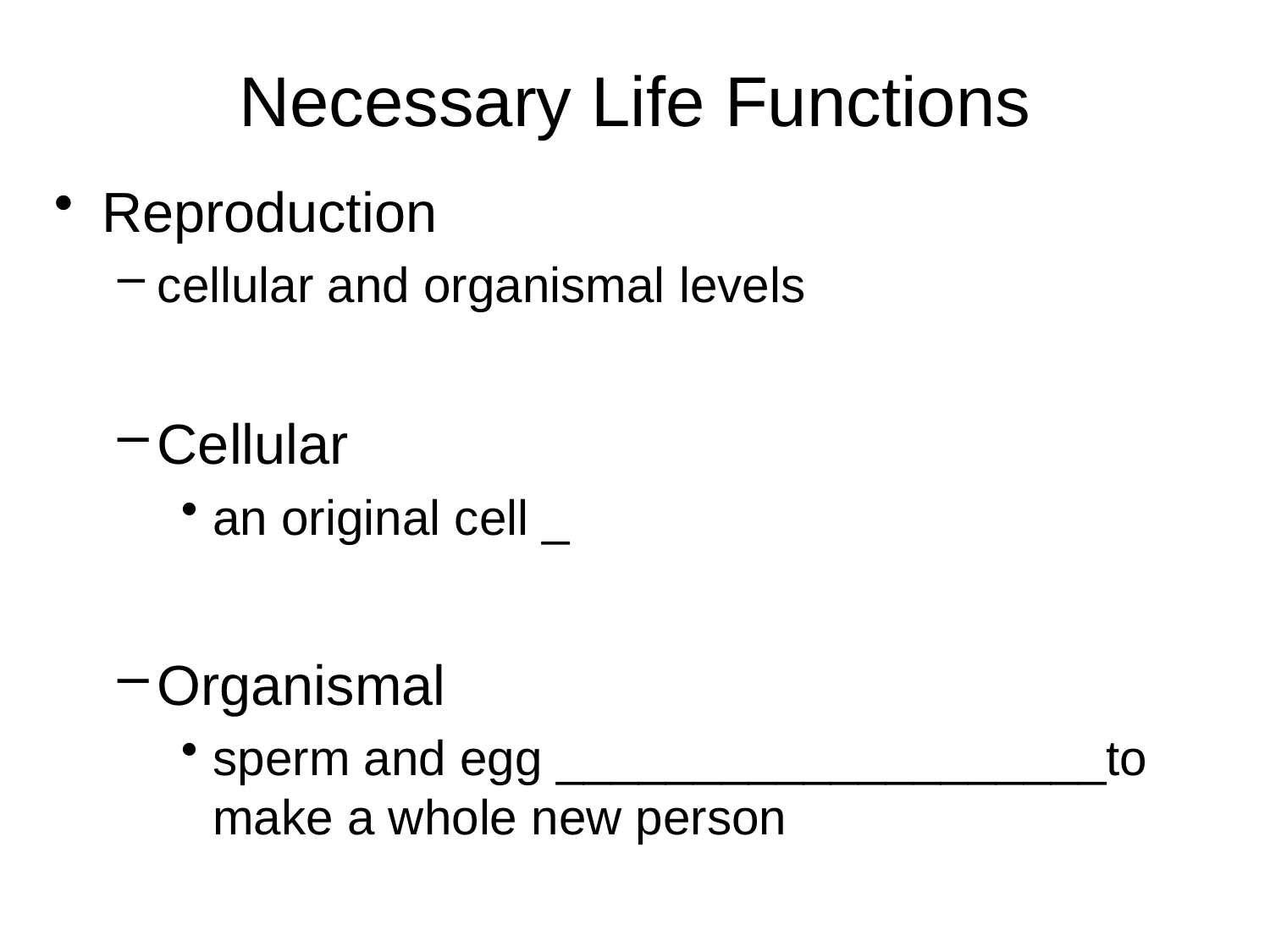

# Necessary Life Functions
Reproduction
cellular and organismal levels

Cellular
an original cell _

Organismal
sperm and egg ____________________to make a whole new person